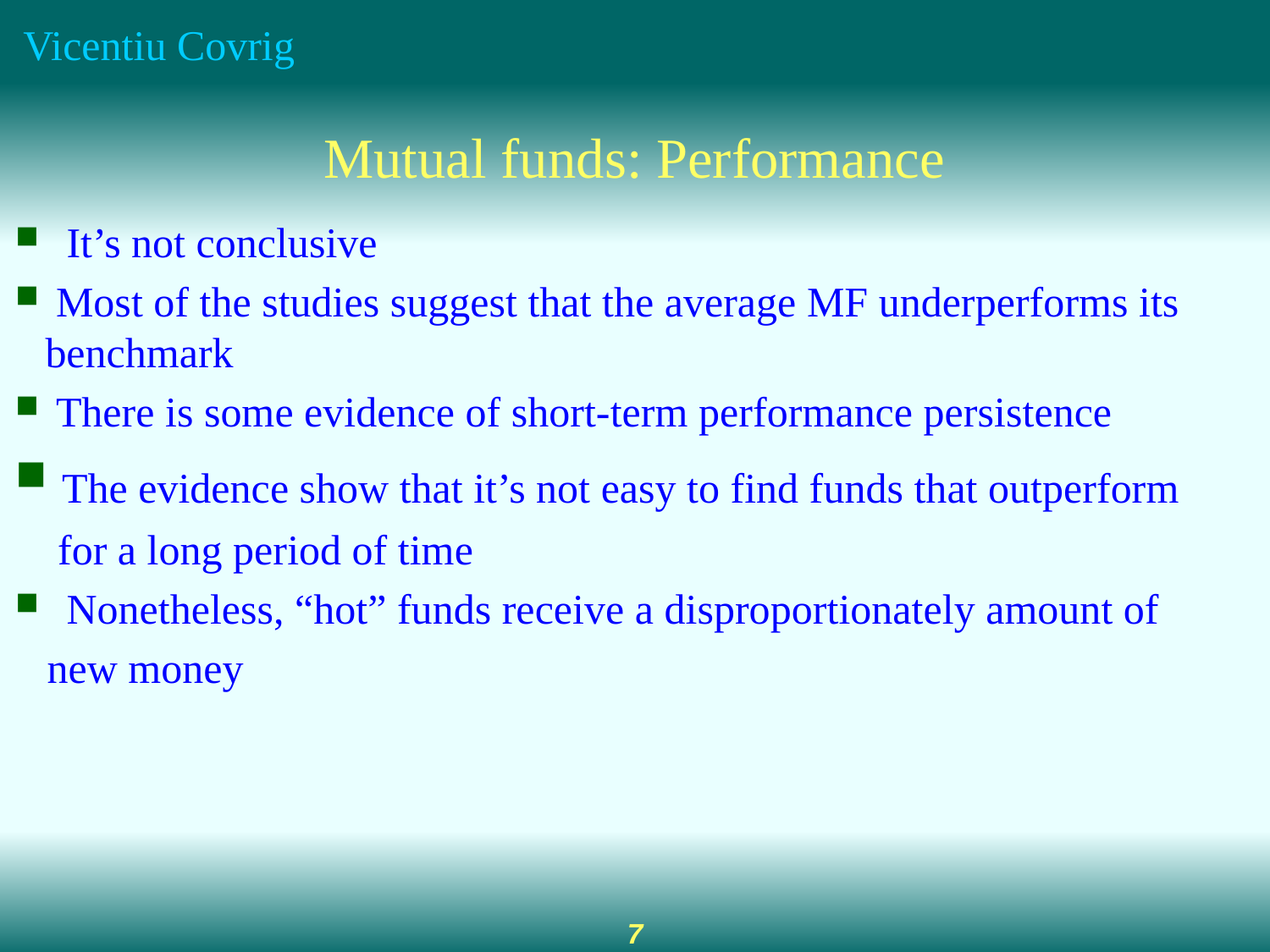

Mutual funds: Performance
  It’s not conclusive
 Most of the studies suggest that the average MF underperforms its  benchmark
 There is some evidence of short-term performance persistence
 The evidence show that it’s not easy to find funds that outperform
    for a long period of time
  Nonetheless, “hot” funds receive a disproportionately amount of
   new money